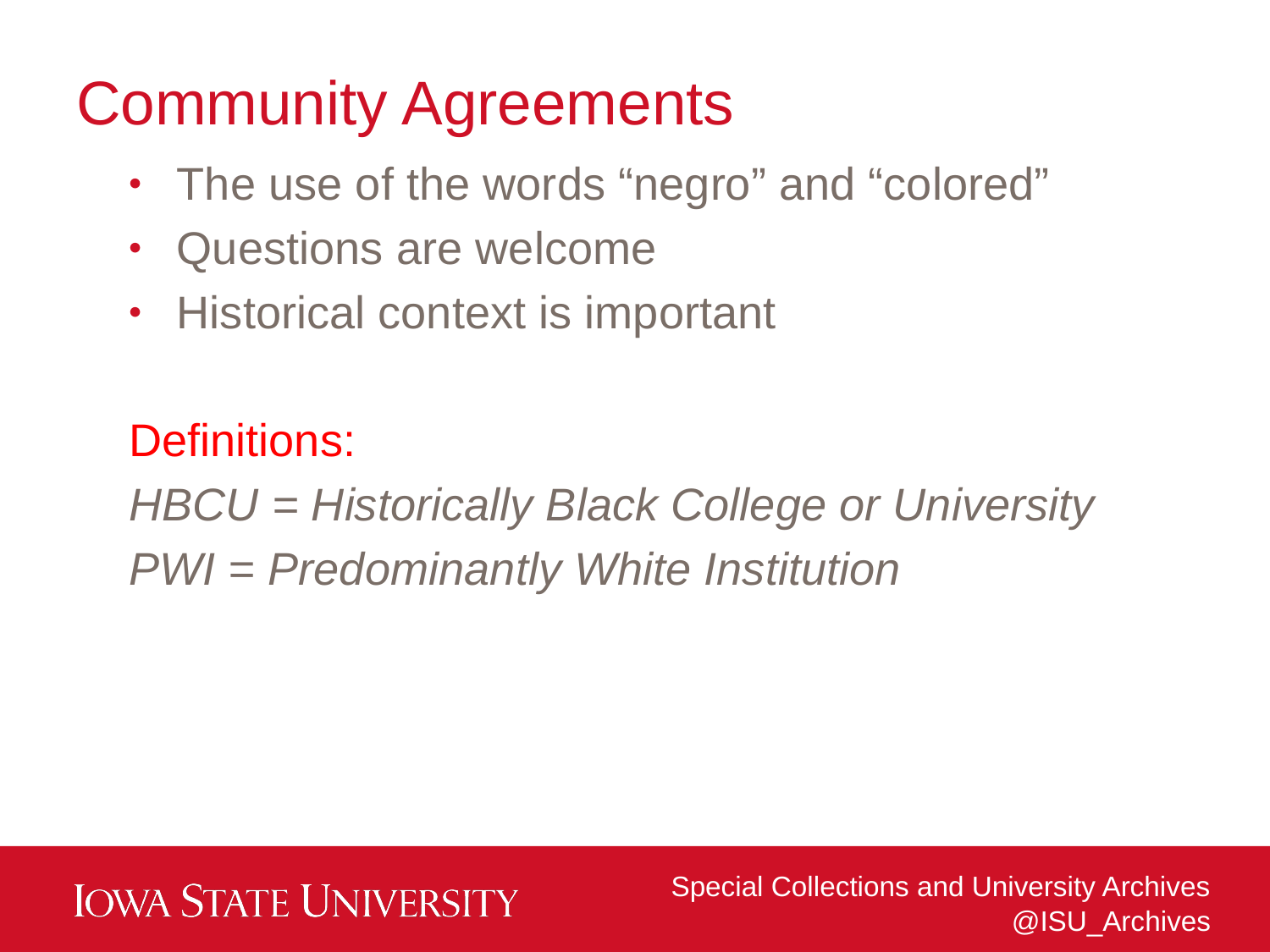

# Community Agreements
The use of the words “negro” and “colored”
Questions are welcome
Historical context is important

Definitions:
HBCU = Historically Black College or University
PWI = Predominantly White Institution